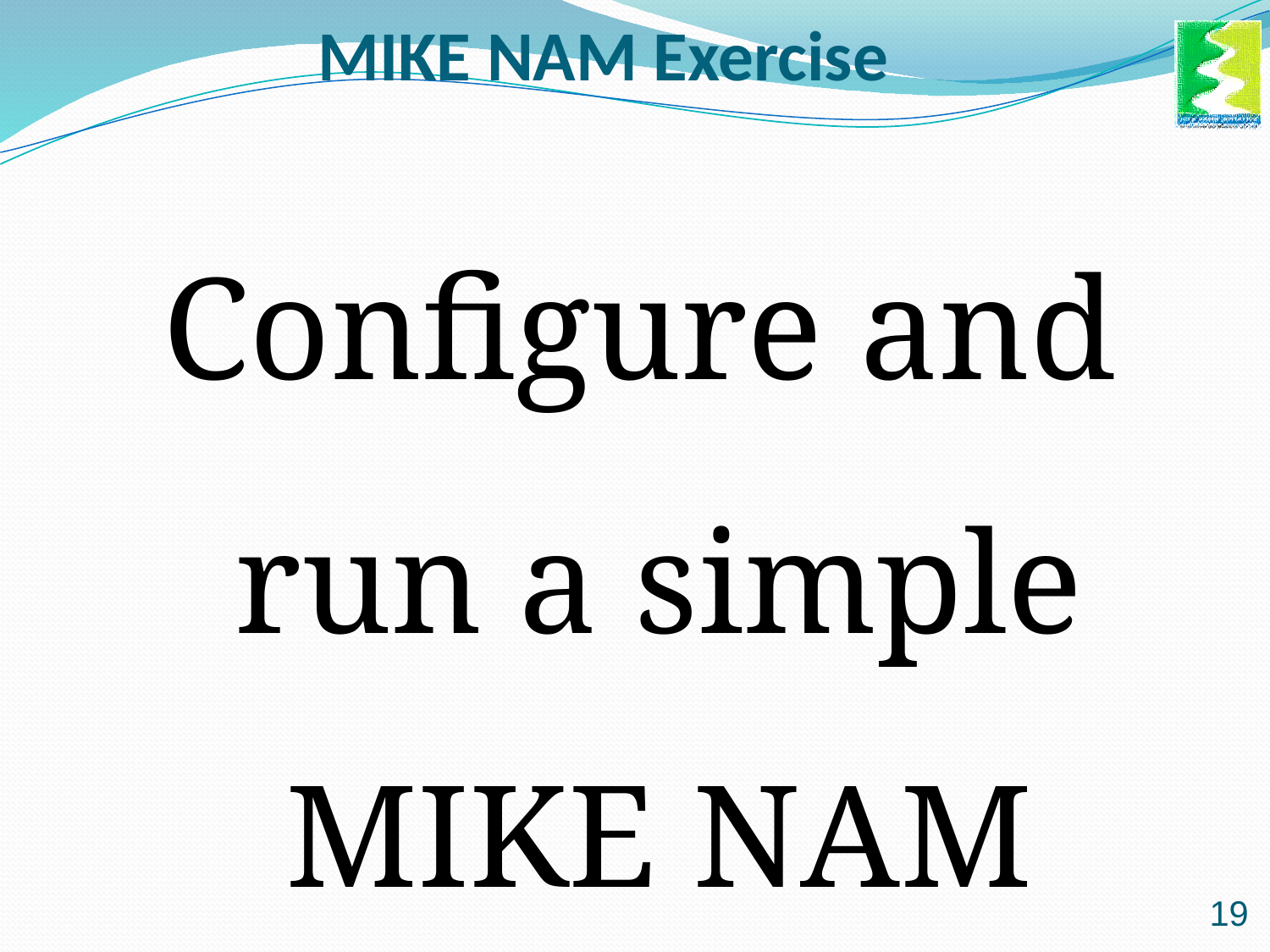

# MIKE NAM Exercise
Configure and run a simple MIKE NAM model
19